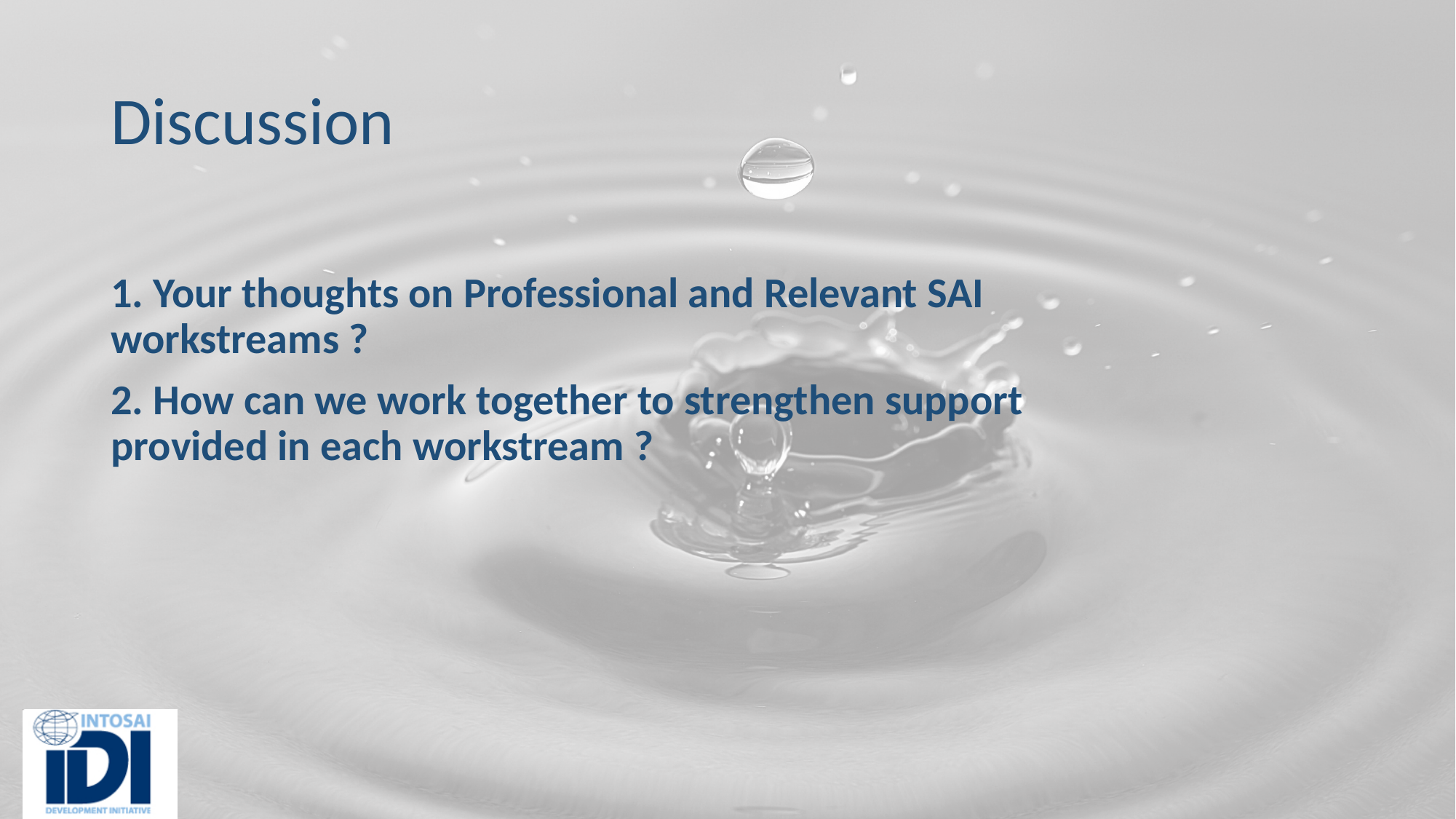

# Discussion
1. Your thoughts on Professional and Relevant SAI workstreams ?
2. How can we work together to strengthen support provided in each workstream ?